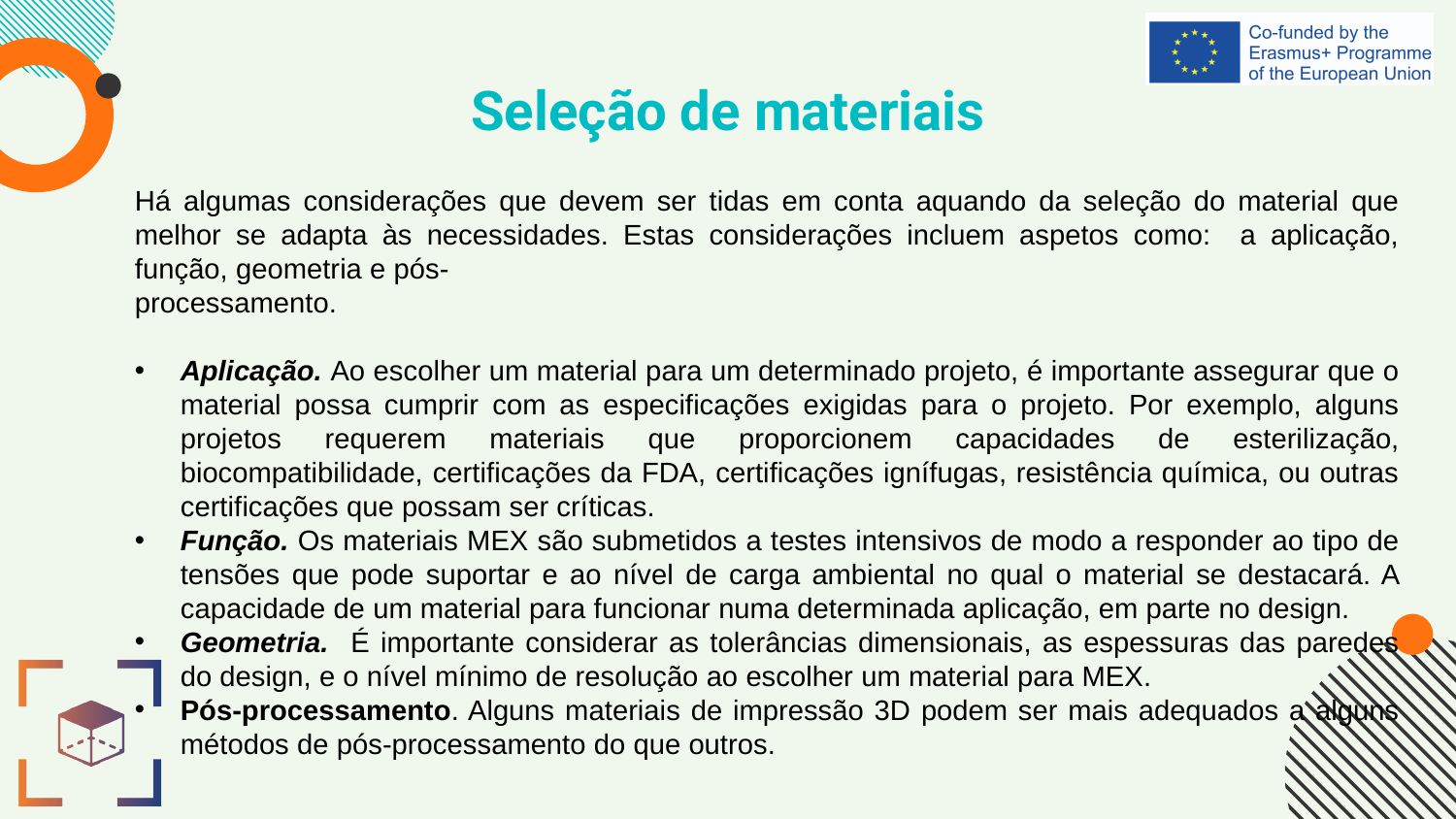

# Seleção de materiais
Há algumas considerações que devem ser tidas em conta aquando da seleção do material que melhor se adapta às necessidades. Estas considerações incluem aspetos como:  a aplicação, função, geometria e pós-
processamento.

Aplicação. Ao escolher um material para um determinado projeto, é importante assegurar que o material possa cumprir com as especificações exigidas para o projeto. Por exemplo, alguns projetos requerem materiais que proporcionem capacidades de esterilização, biocompatibilidade, certificações da FDA, certificações ignífugas, resistência química, ou outras certificações que possam ser críticas.
Função. Os materiais MEX são submetidos a testes intensivos de modo a responder ao tipo de tensões que pode suportar e ao nível de carga ambiental no qual o material se destacará. A capacidade de um material para funcionar numa determinada aplicação, em parte no design.
Geometria.  É importante considerar as tolerâncias dimensionais, as espessuras das paredes do design, e o nível mínimo de resolução ao escolher um material para MEX.
Pós-processamento. Alguns materiais de impressão 3D podem ser mais adequados a alguns métodos de pós-processamento do que outros.